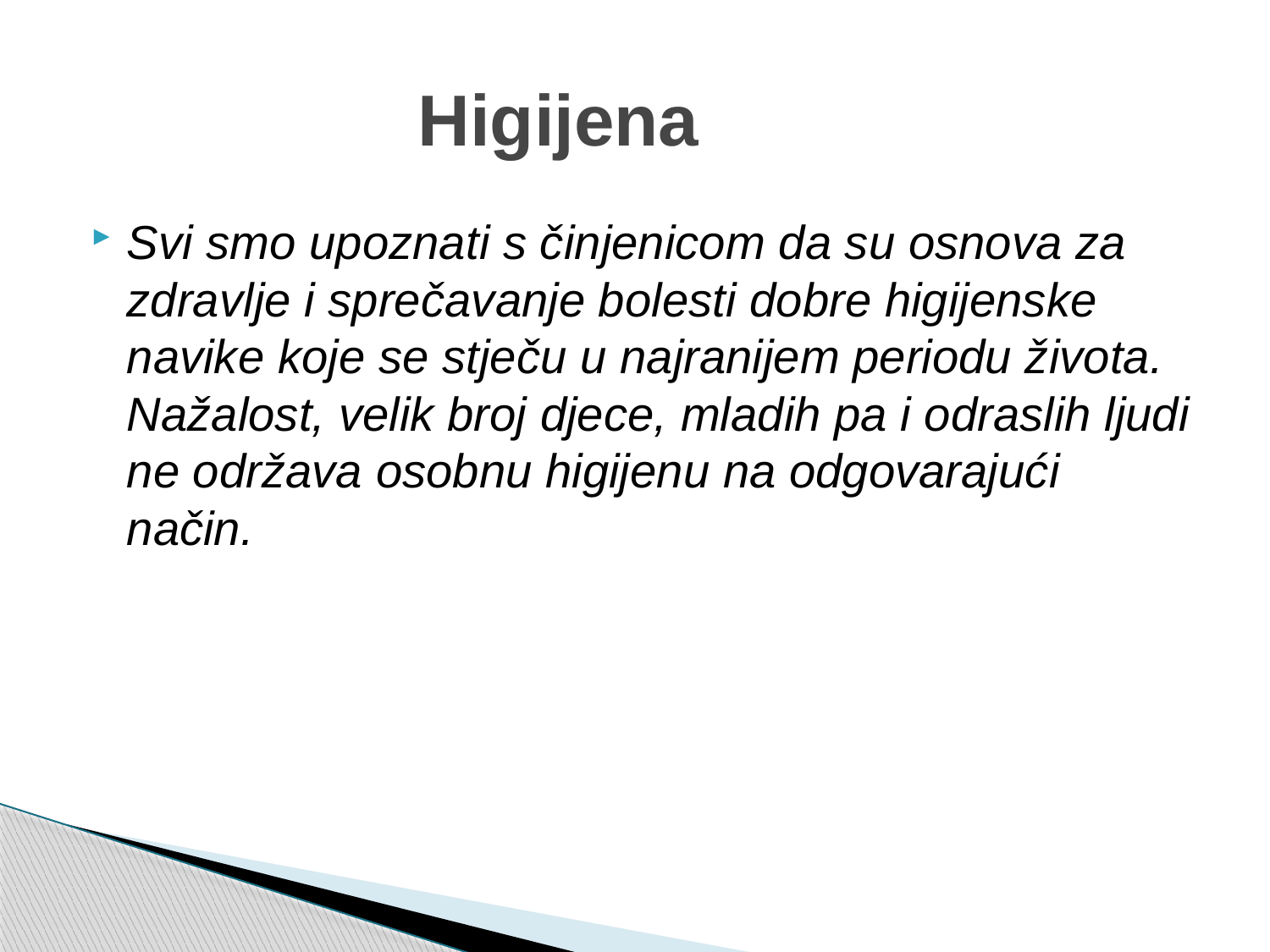

# Higijena
Svi smo upoznati s činjenicom da su osnova za zdravlje i sprečavanje bolesti dobre higijenske navike koje se stječu u najranijem periodu života. Nažalost, velik broj djece, mladih pa i odraslih ljudi ne održava osobnu higijenu na odgovarajući način.